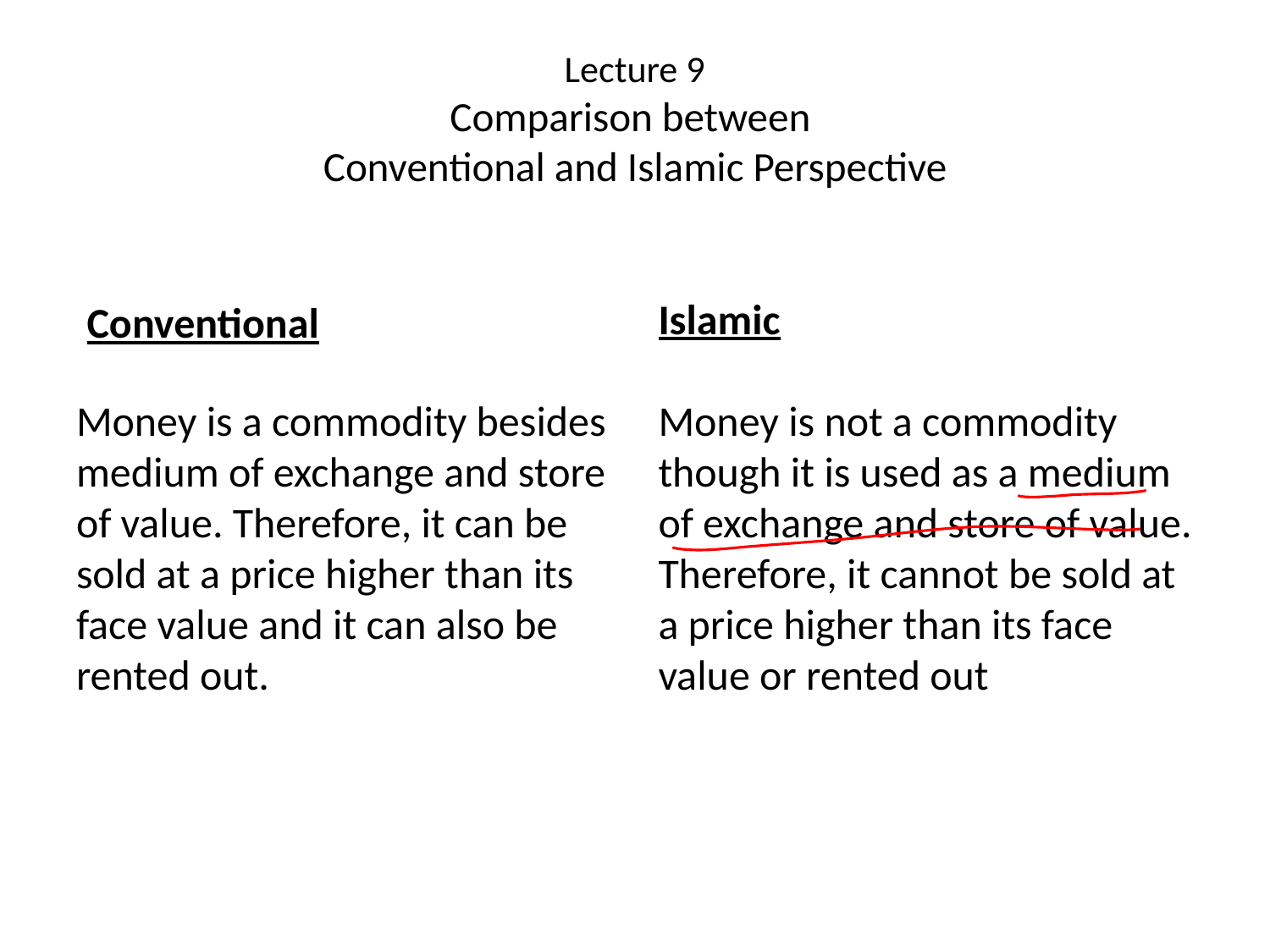

# Lecture 9 Comparison between Conventional and Islamic Perspective
Islamic
Conventional

Money is a commodity besides medium of exchange and store of value. Therefore, it can be sold at a price higher than its face value and it can also be rented out.

Money is not a commodity though it is used as a medium of exchange and store of value. Therefore, it cannot be sold at a price higher than its face value or rented out